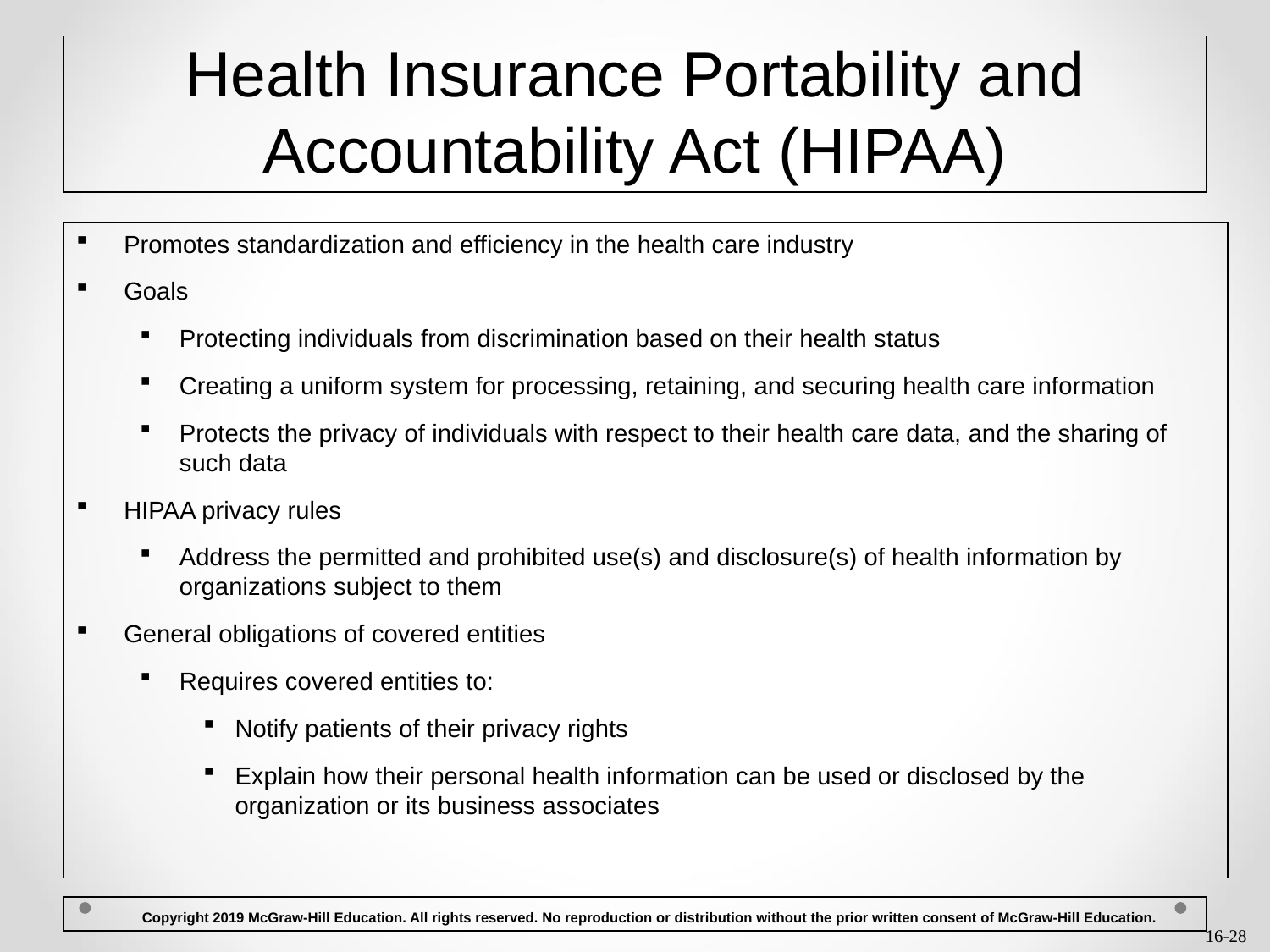

# Health Insurance Portability and Accountability Act (HIPAA)
Promotes standardization and efficiency in the health care industry
Goals
Protecting individuals from discrimination based on their health status
Creating a uniform system for processing, retaining, and securing health care information
Protects the privacy of individuals with respect to their health care data, and the sharing of such data
HIPAA privacy rules
Address the permitted and prohibited use(s) and disclosure(s) of health information by organizations subject to them
General obligations of covered entities
Requires covered entities to:
Notify patients of their privacy rights
Explain how their personal health information can be used or disclosed by the organization or its business associates
            Copyright 2019 McGraw-Hill Education. All rights reserved. No reproduction or distribution without the prior written consent of McGraw-Hill Education.